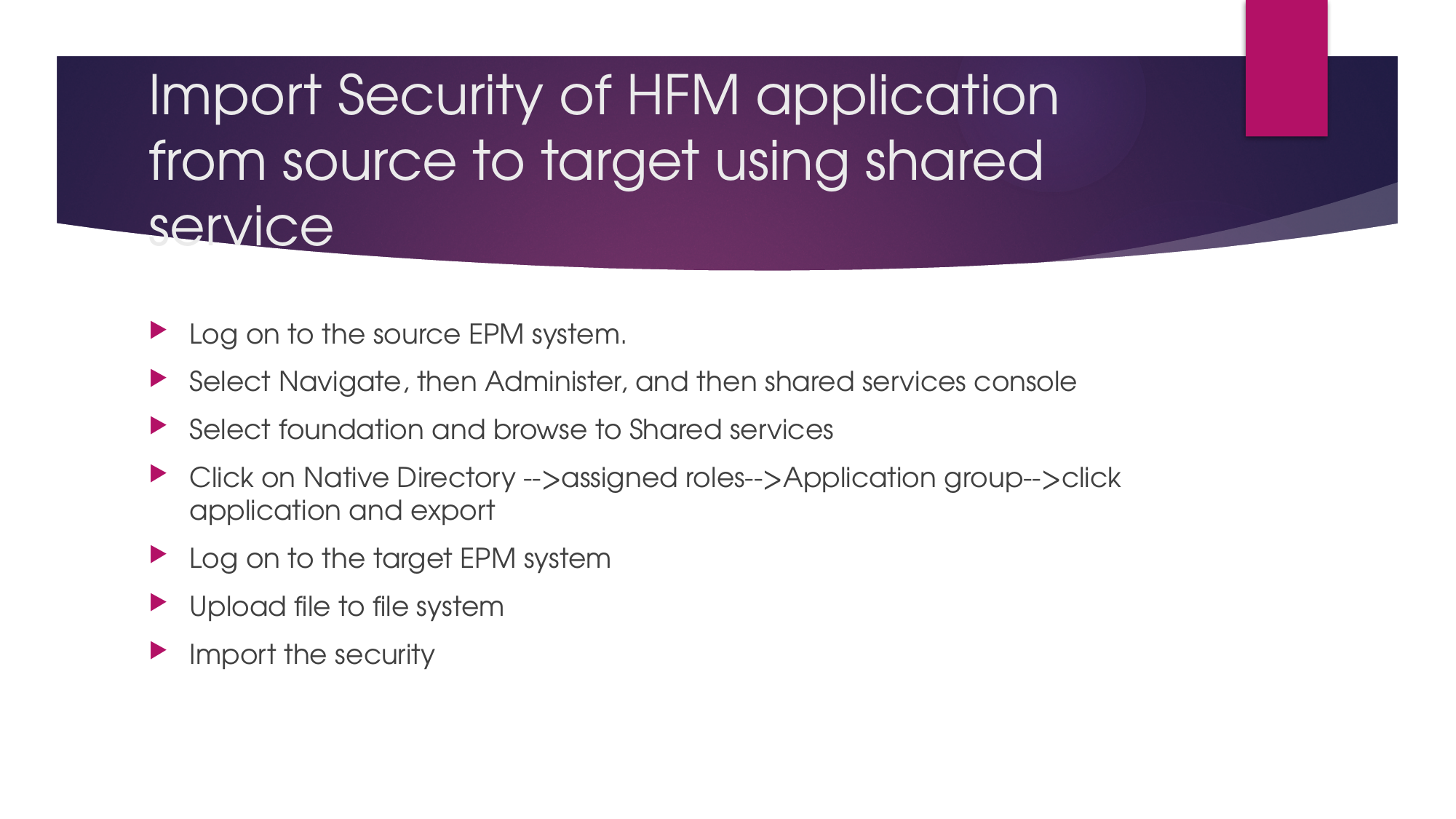

# Import Security of HFM application  from source to target using shared service
Log on to the source EPM system.
Select Navigate, then Administer, and then shared services console
Select foundation and browse to Shared services
Click on Native Directory -->assigned roles-->Application group-->click application and export
Log on to the target EPM system
Upload file to file system
Import the security